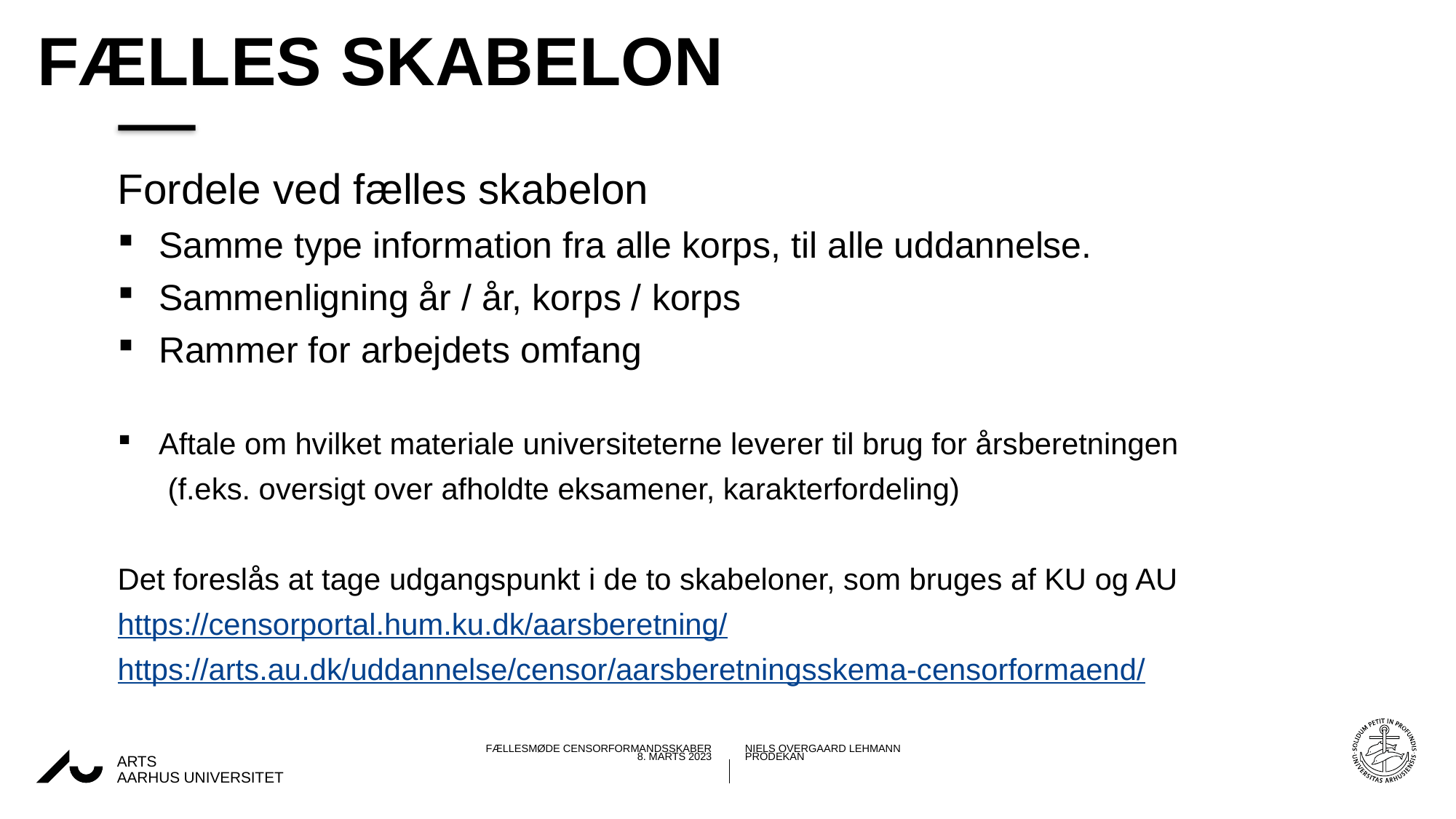

# Fælles skabelon
Fordele ved fælles skabelon
Samme type information fra alle korps, til alle uddannelse.
Sammenligning år / år, korps / korps
Rammer for arbejdets omfang

Aftale om hvilket materiale universiteterne leverer til brug for årsberetningen
      (f.eks. oversigt over afholdte eksamener, karakterfordeling)

Det foreslås at tage udgangspunkt i de to skabeloner, som bruges af KU og AU
https://censorportal.hum.ku.dk/aarsberetning/
https://arts.au.dk/uddannelse/censor/aarsberetningsskema-censorformaend/